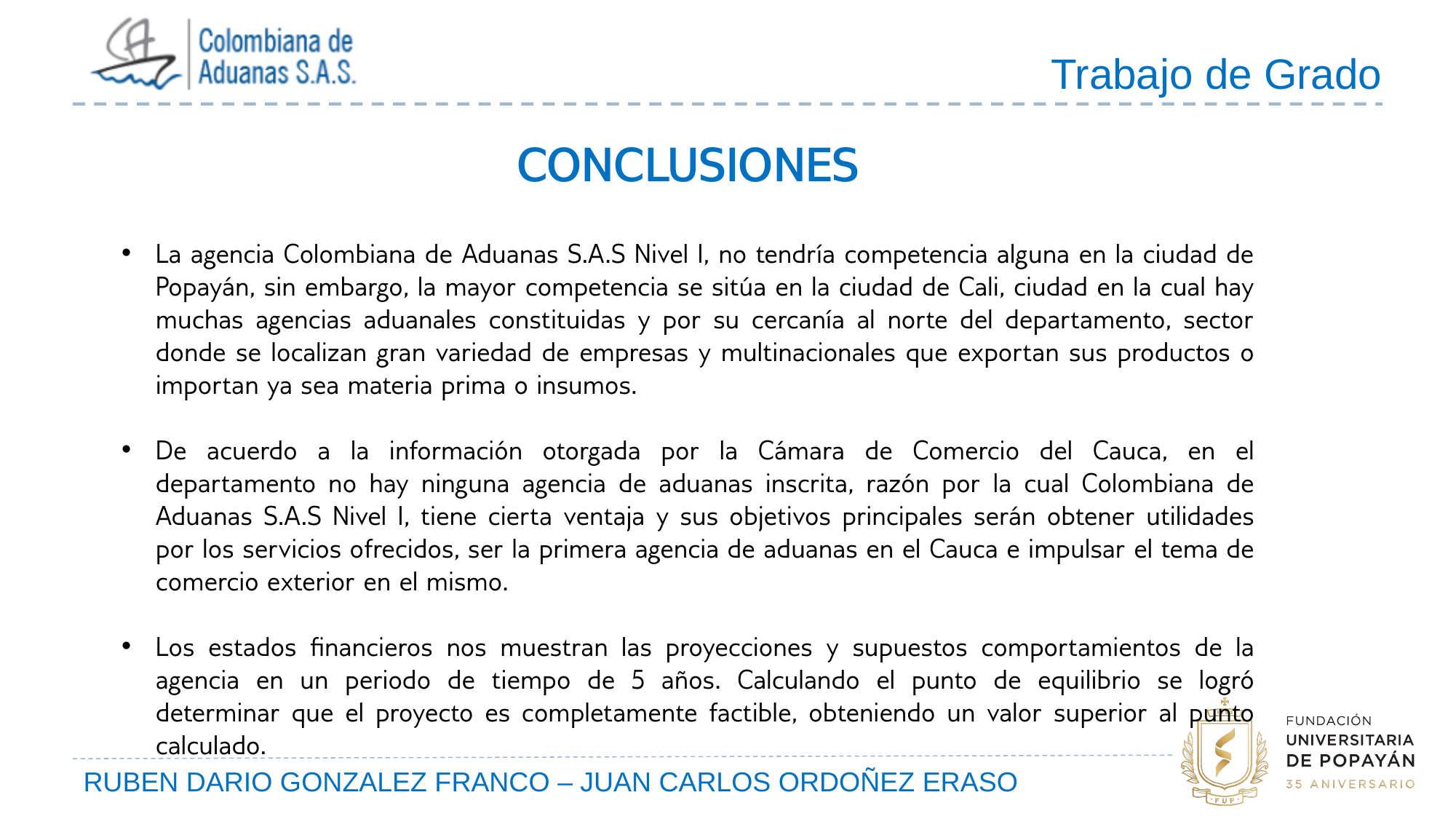

CONCLUSIONES

La agencia Colombiana de Aduanas S.A.S Nivel I, no tendría competencia alguna en la ciudad de Popayán, sin embargo, la mayor competencia se sitúa en la ciudad de Cali, ciudad en la cual hay muchas agencias aduanales constituidas y por su cercanía al norte del departamento, sector donde se localizan gran variedad de empresas y multinacionales que exportan sus productos o importan ya sea materia prima o insumos.

De acuerdo a la información otorgada por la Cámara de Comercio del Cauca, en el departamento no hay ninguna agencia de aduanas inscrita, razón por la cual Colombiana de Aduanas S.A.S Nivel I, tiene cierta ventaja y sus objetivos principales serán obtener utilidades por los servicios ofrecidos, ser la primera agencia de aduanas en el Cauca e impulsar el tema de comercio exterior en el mismo.

Los estados financieros nos muestran las proyecciones y supuestos comportamientos de la agencia en un periodo de tiempo de 5 años. Calculando el punto de equilibrio se logró determinar que el proyecto es completamente factible, obteniendo un valor superior al punto calculado.